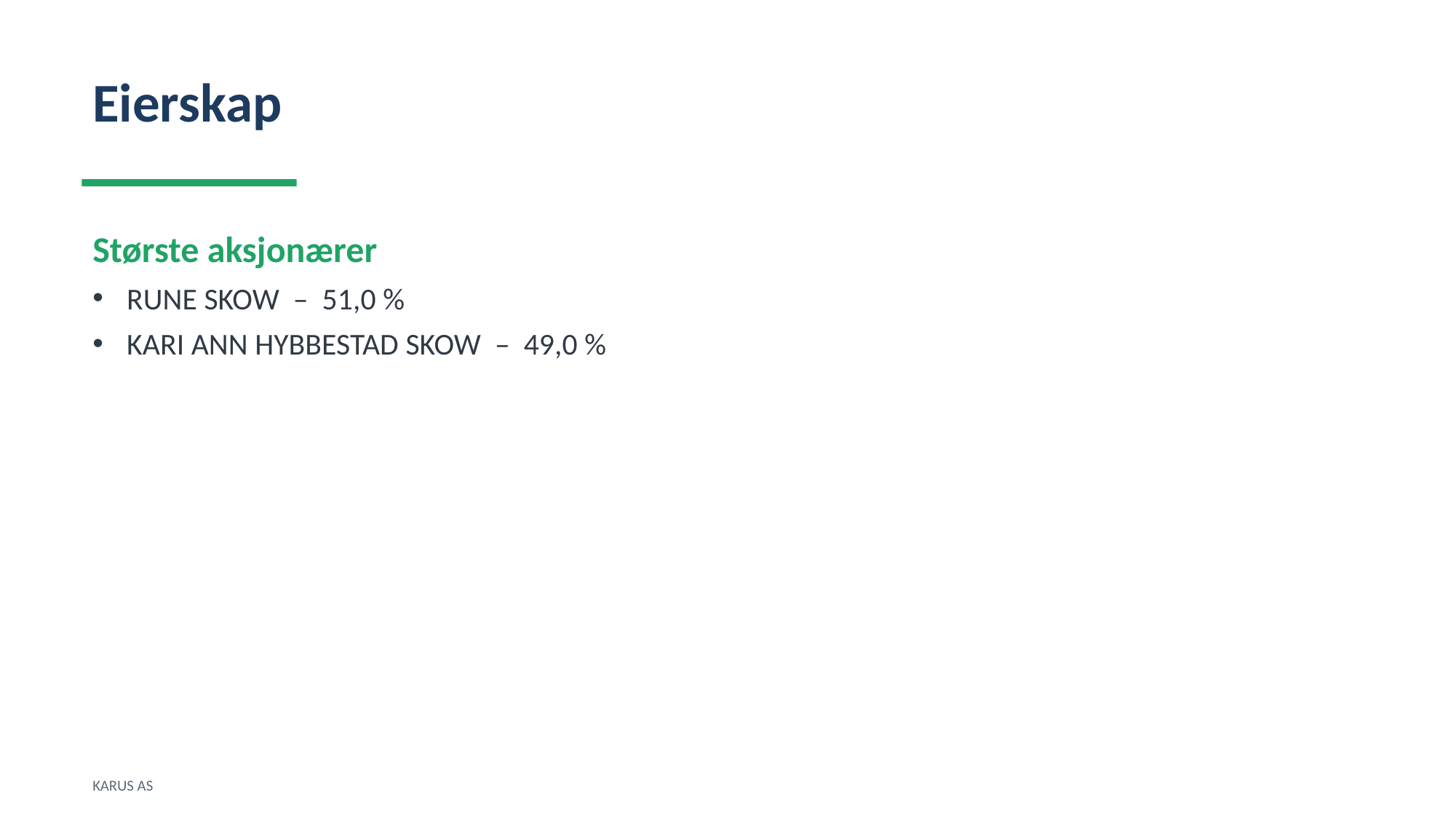

Eierskap

Største aksjonærer
RUNE SKOW  –  51,0 %
KARI ANN HYBBESTAD SKOW  –  49,0 %
KARUS AS